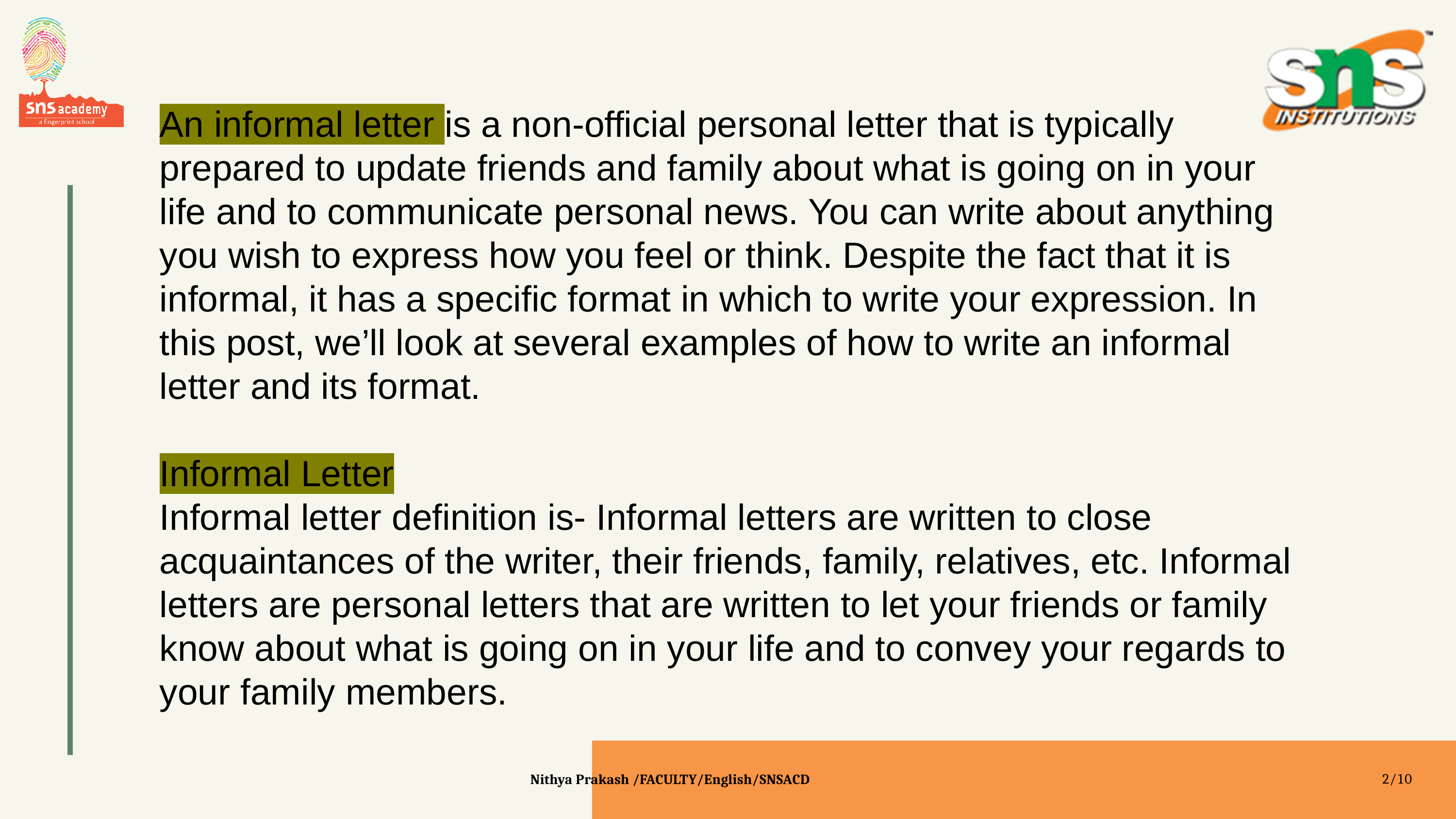

An informal letter is a non-official personal letter that is typically prepared to update friends and family about what is going on in your life and to communicate personal news. You can write about anything you wish to express how you feel or think. Despite the fact that it is informal, it has a specific format in which to write your expression. In this post, we’ll look at several examples of how to write an informal letter and its format.

Informal Letter
Informal letter definition is- Informal letters are written to close acquaintances of the writer, their friends, family, relatives, etc. Informal letters are personal letters that are written to let your friends or family know about what is going on in your life and to convey your regards to your family members.

2/10
Nithya Prakash /FACULTY/English/SNSACD